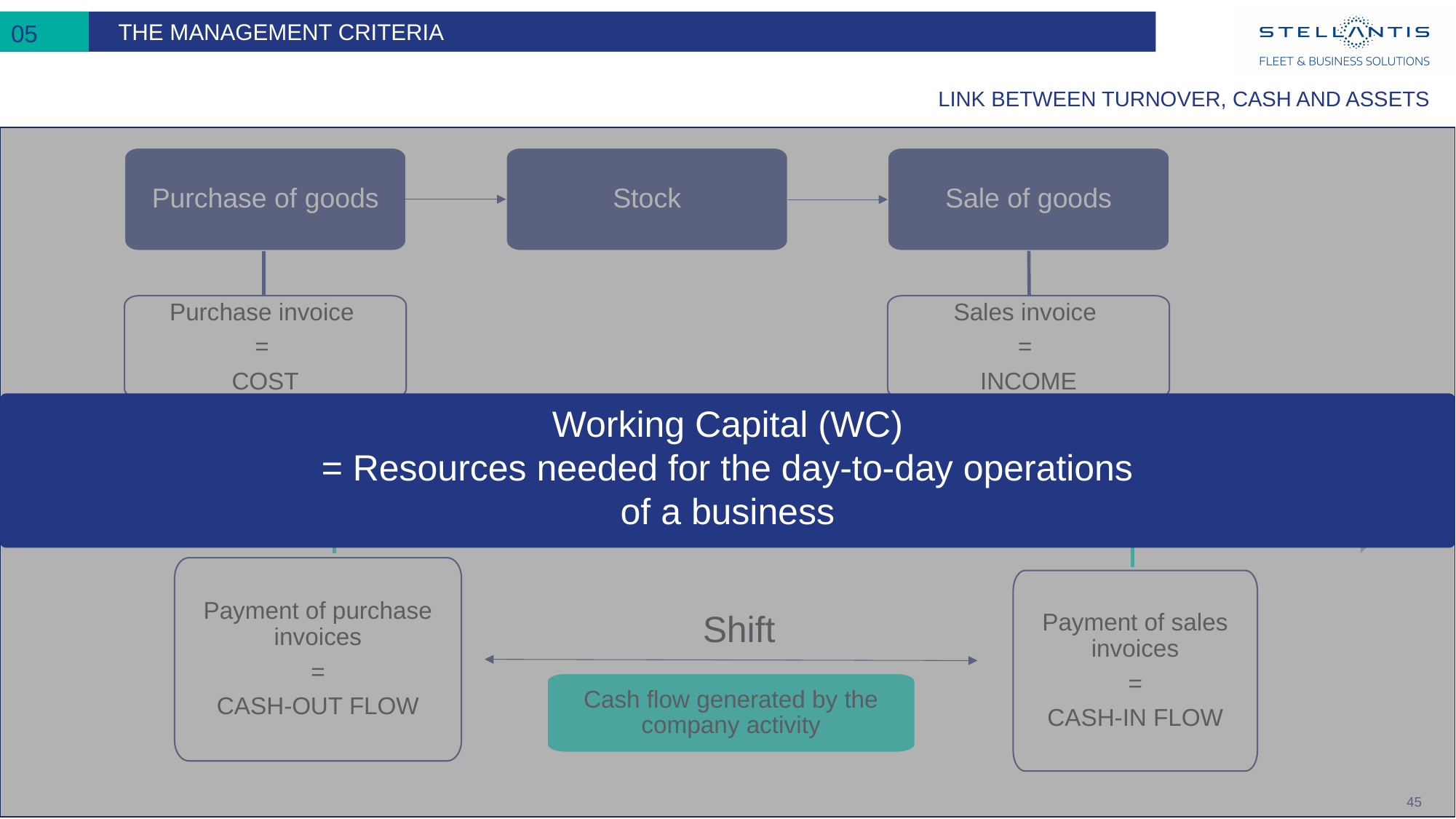

the management criteria
05
# LINK BETWEEN TURNOVER, CASH AND ASSETS

Purchase of goods
Stock
Sale of goods

Purchase invoice
=
COST
Sales invoice
=
INCOME
Working Capital (WC)
= Resources needed for the day-to-day operations
of a business
Payment
45 days
Payment
30 days

Payment of purchase invoices
=
CASH-OUT FLOW
Payment of sales invoices
=
CASH-IN FLOW
Shift
Cash flow generated by the company activity
45